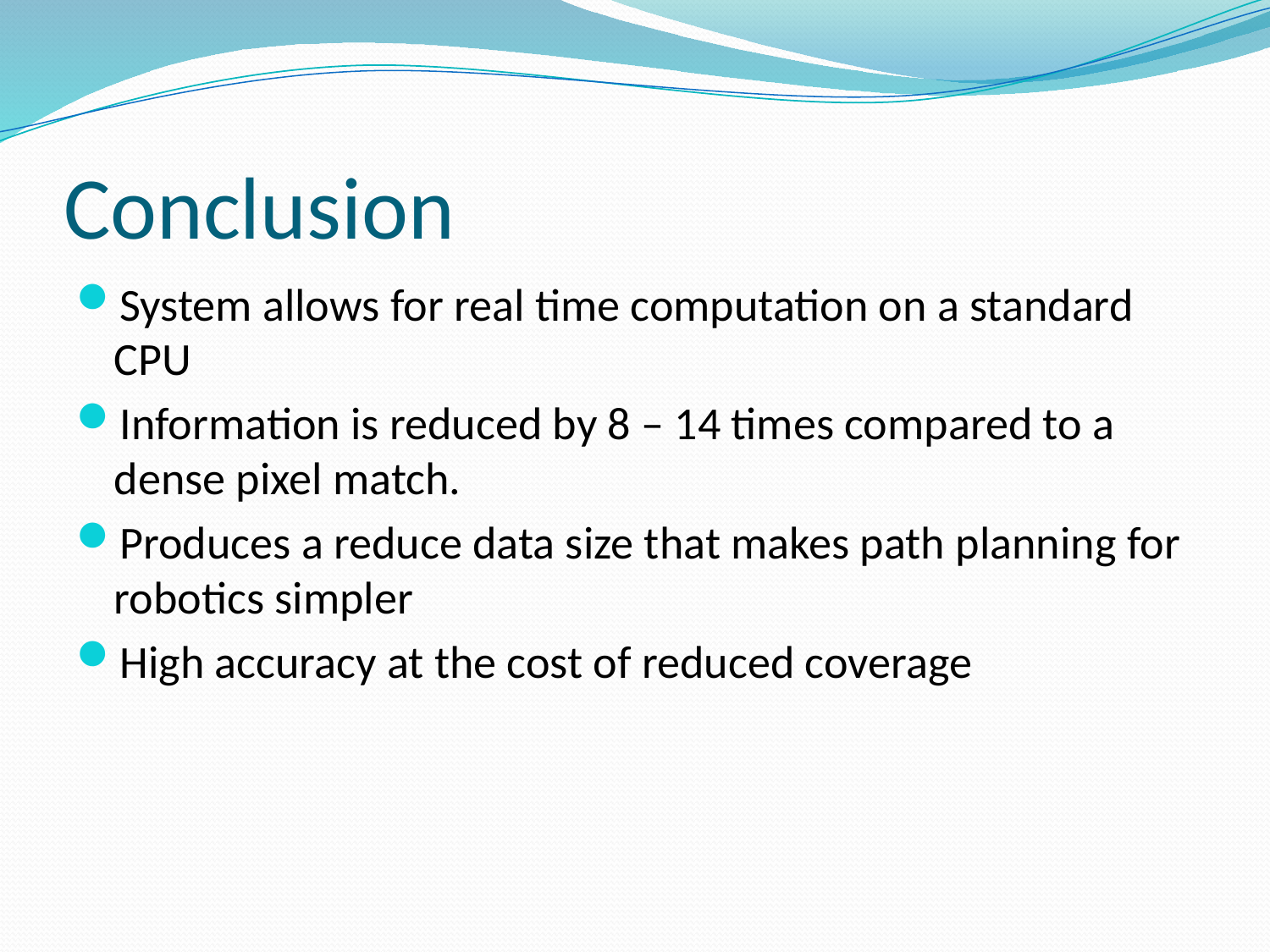

# Conclusion
System allows for real time computation on a standard CPU
Information is reduced by 8 – 14 times compared to a dense pixel match.
Produces a reduce data size that makes path planning for robotics simpler
High accuracy at the cost of reduced coverage